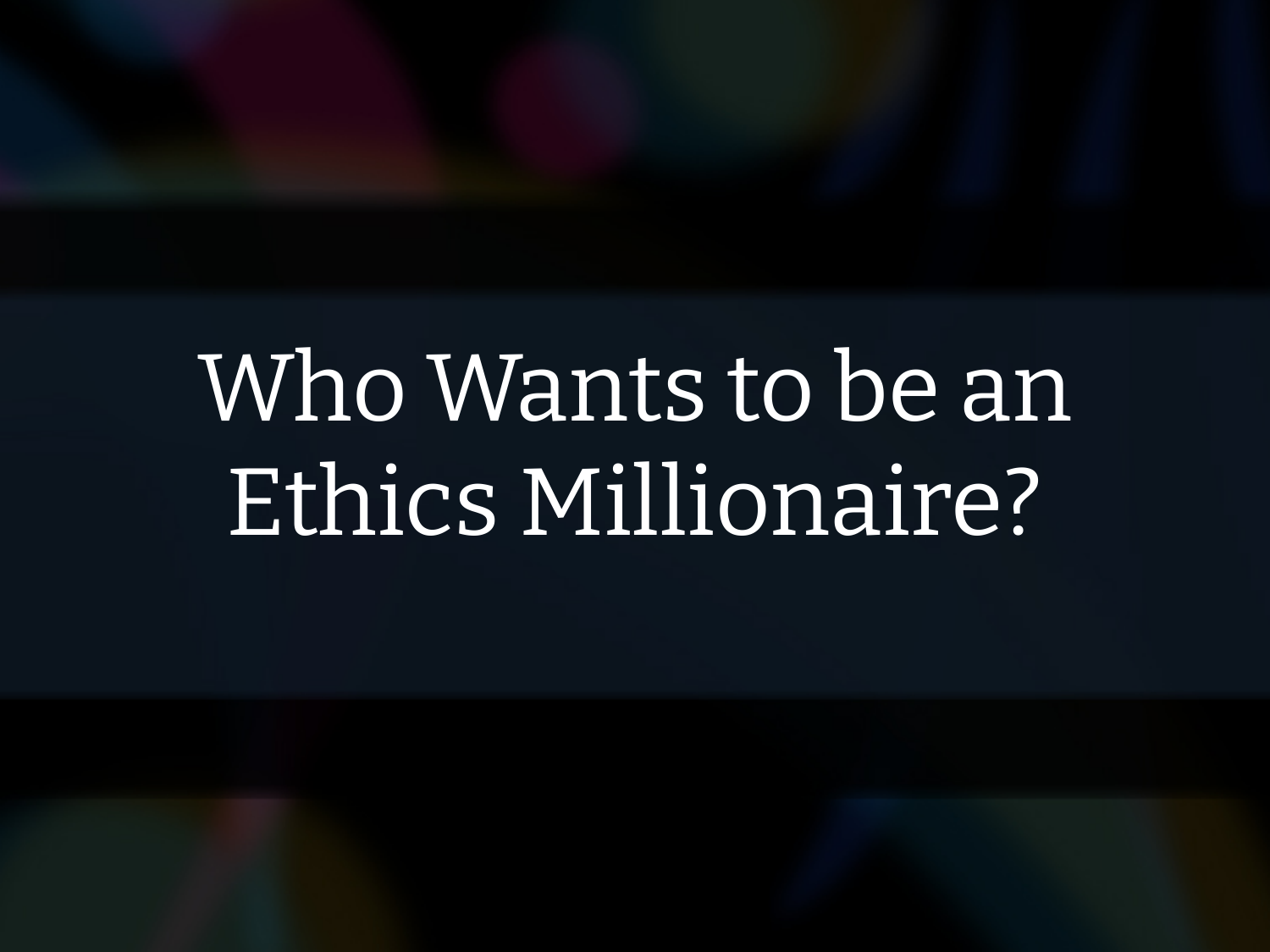

# Who Wants to be an Ethics Millionaire?